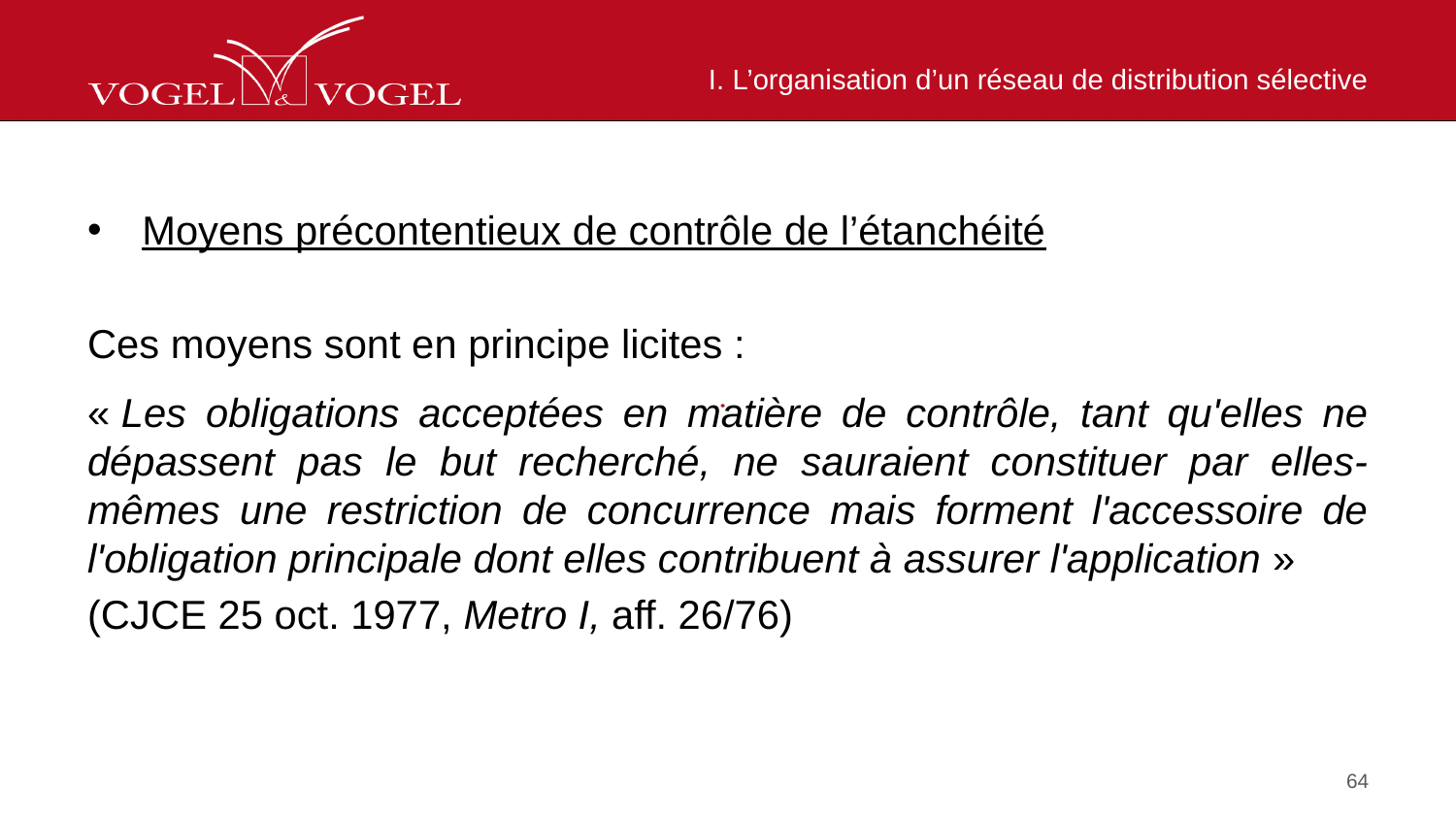

# I. L’organisation d’un réseau de distribution sélective
Moyens précontentieux de contrôle de l’étanchéité

Ces moyens sont en principe licites :
« Les obligations acceptées en matière de contrôle, tant qu'elles ne dépassent pas le but recherché, ne sauraient constituer par elles-mêmes une restriction de concurrence mais forment l'accessoire de l'obligation principale dont elles contribuent à assurer l'application »
(CJCE 25 oct. 1977, Metro I, aff. 26/76)

64